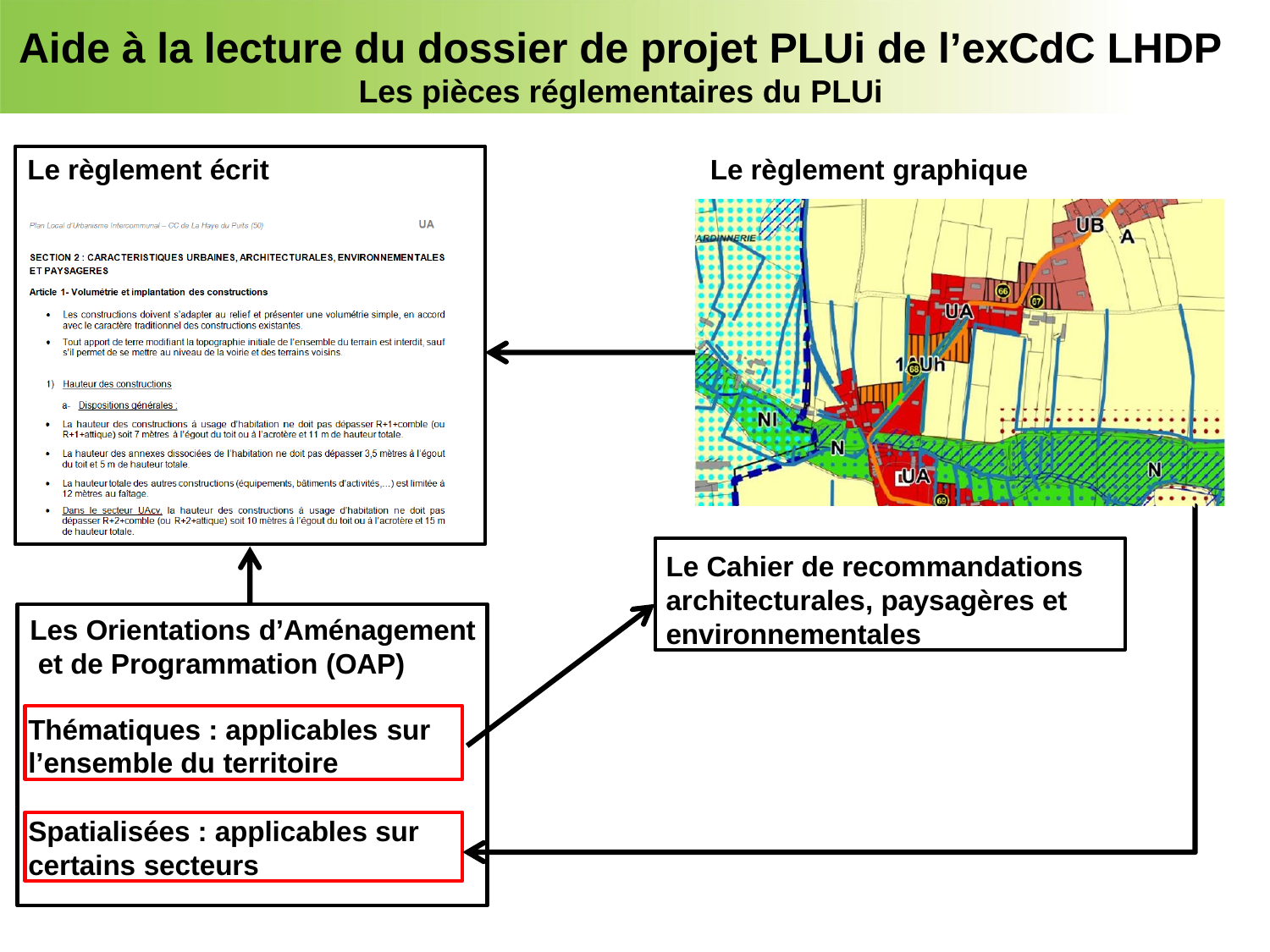

Aide à la lecture du dossier de projet PLUi de l’exCdC LHDP
Les pièces réglementaires du PLUi

Le règlement écrit
Le règlement graphique

Le Cahier de recommandations  architecturales, paysagères et  environnementales

Les Orientations d’Aménagement  et de Programmation (OAP)
Thématiques : applicables sur
l’ensemble du territoire
Spatialisées : applicables sur  certains secteurs